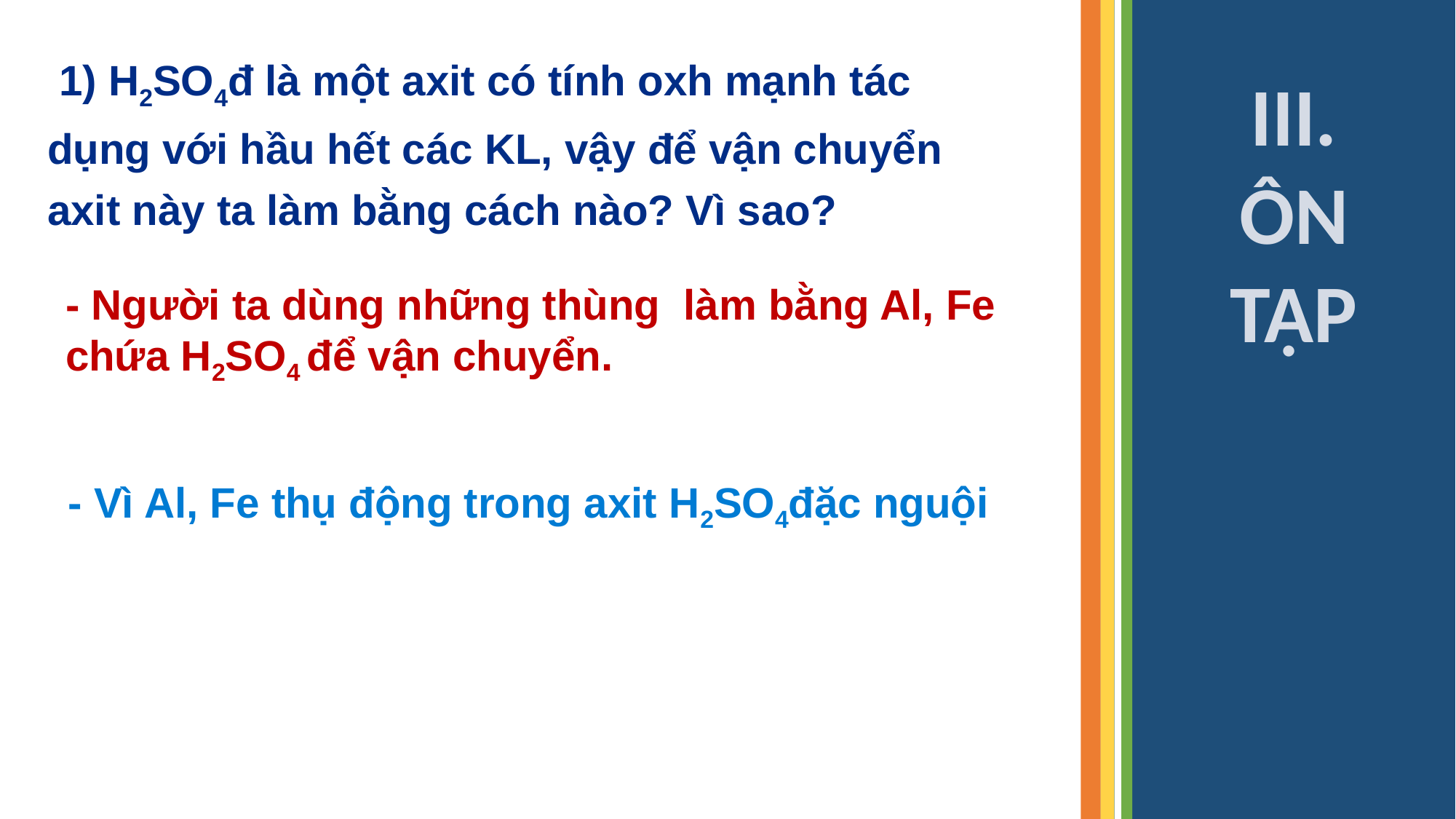

1) H2SO4đ là một axit có tính oxh mạnh tác dụng với hầu hết các KL, vậy để vận chuyển axit này ta làm bằng cách nào? Vì sao?
III. ÔN TẬP
- Người ta dùng những thùng  làm bằng Al, Fe chứa H2SO4 để vận chuyển.
- Vì Al, Fe thụ động trong axit H2SO4đặc nguội